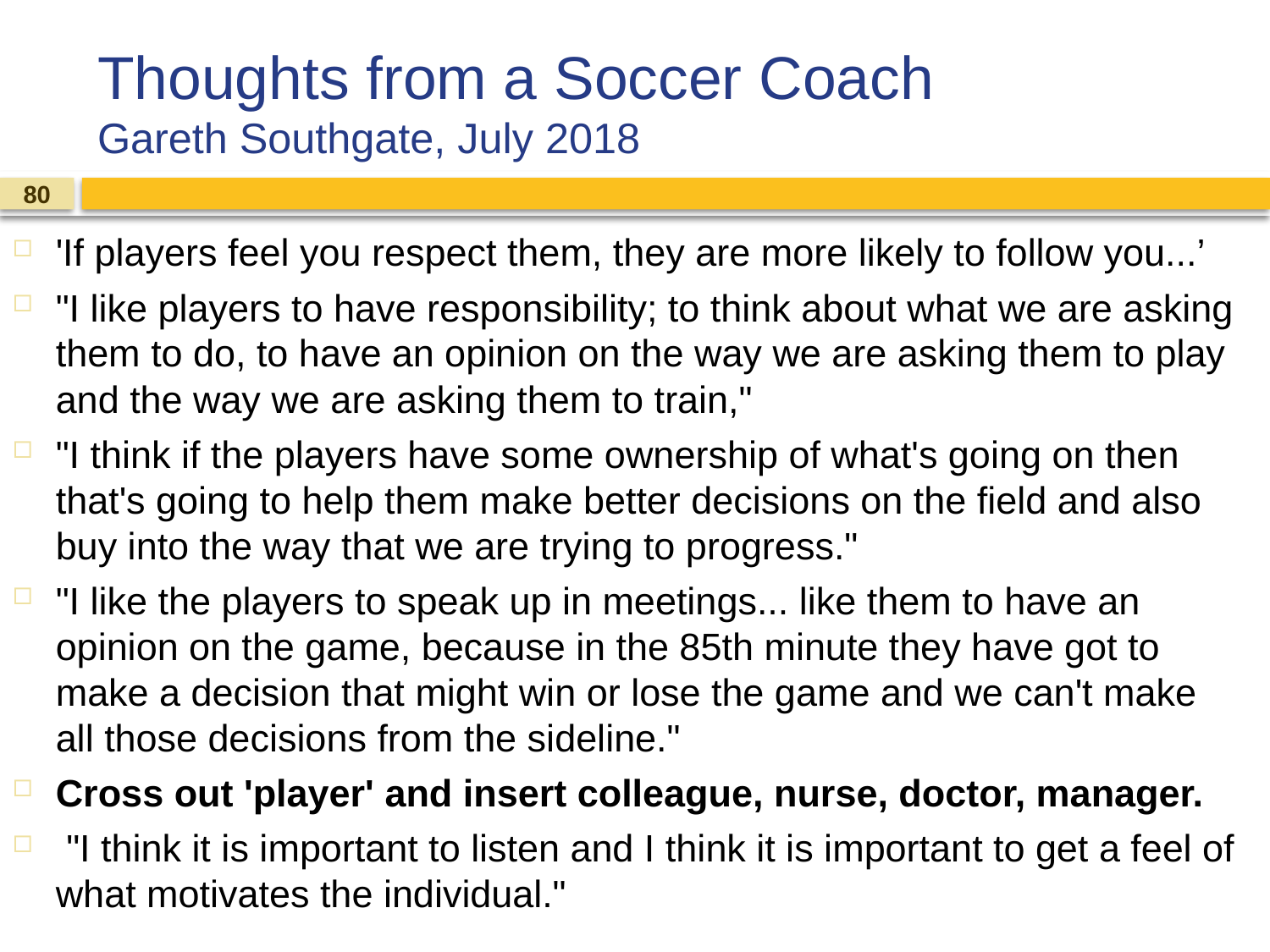

# Thoughts from a Soccer Coach Gareth Southgate, July 2018
80
'If players feel you respect them, they are more likely to follow you...’
"I like players to have responsibility; to think about what we are asking them to do, to have an opinion on the way we are asking them to play and the way we are asking them to train,"
"I think if the players have some ownership of what's going on then that's going to help them make better decisions on the field and also buy into the way that we are trying to progress."
"I like the players to speak up in meetings... like them to have an opinion on the game, because in the 85th minute they have got to make a decision that might win or lose the game and we can't make all those decisions from the sideline."
Cross out 'player' and insert colleague, nurse, doctor, manager.
 "I think it is important to listen and I think it is important to get a feel of what motivates the individual."